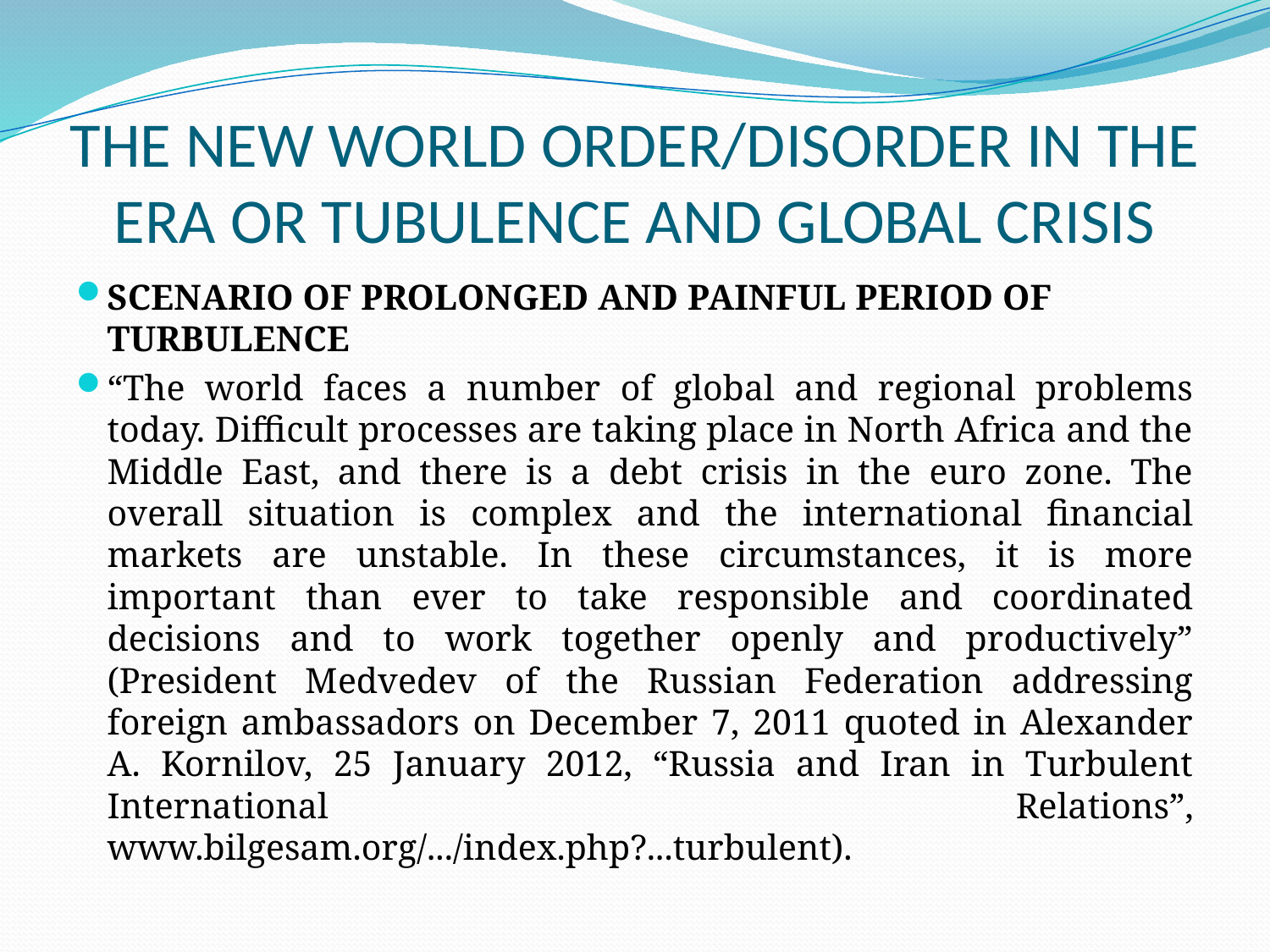

# THE NEW WORLD ORDER/DISORDER IN THE ERA OR TUBULENCE AND GLOBAL CRISIS
SCENARIO OF PROLONGED AND PAINFUL PERIOD OF TURBULENCE
“The world faces a number of global and regional problems today. Difficult processes are taking place in North Africa and the Middle East, and there is a debt crisis in the euro zone. The overall situation is complex and the international financial markets are unstable. In these circumstances, it is more important than ever to take responsible and coordinated decisions and to work together openly and productively” (President Medvedev of the Russian Federation addressing foreign ambassadors on December 7, 2011 quoted in Alexander A. Kornilov, 25 January 2012, “Russia and Iran in Turbulent International Relations”, www.bilgesam.org/.../index.php?...turbulent).